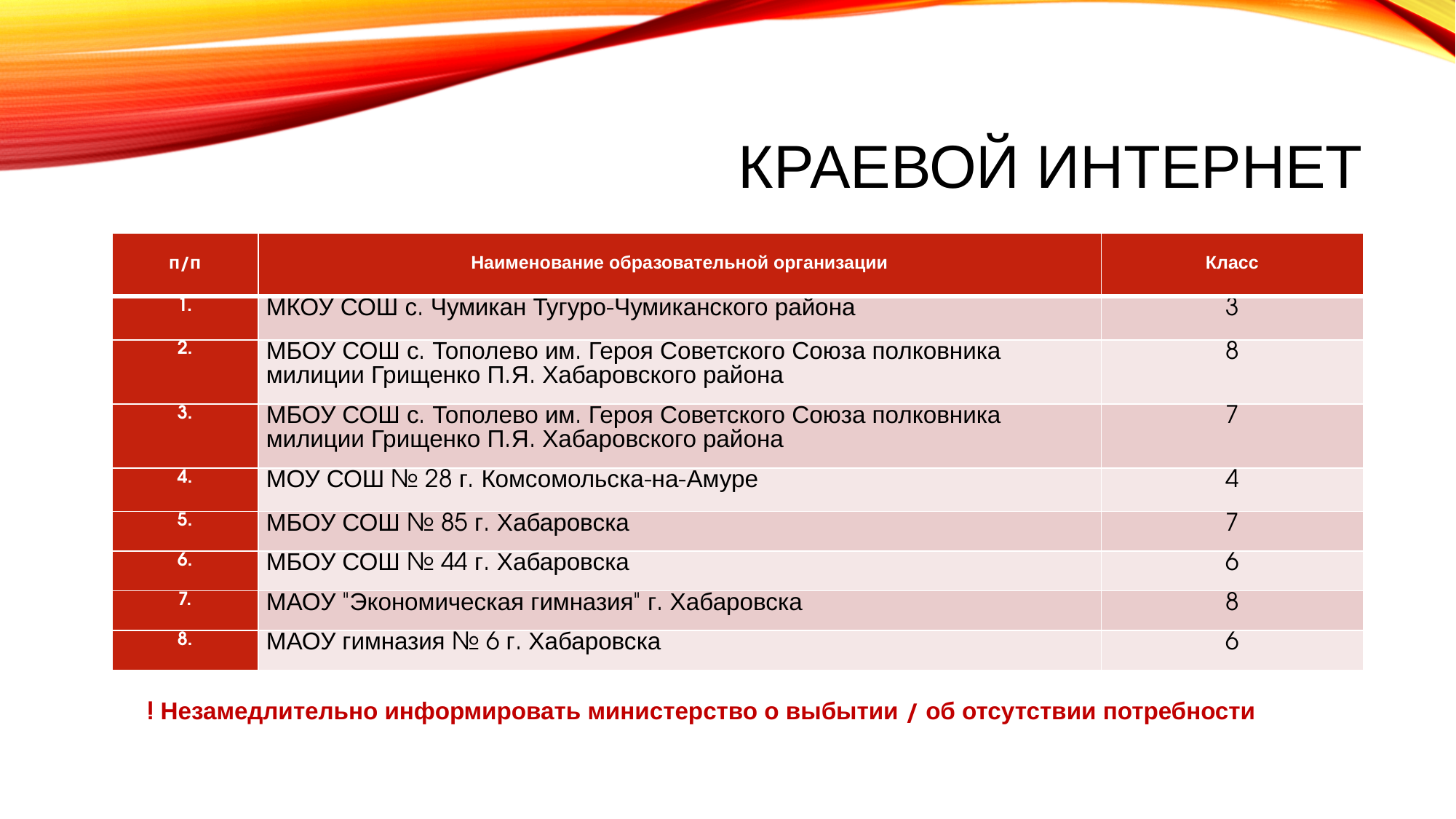

# Краевой интернет
| п/п | Наименование образовательной организации | Класс |
| --- | --- | --- |
| 1. | МКОУ СОШ с. Чумикан Тугуро-Чумиканского района | 3 |
| 2. | МБОУ СОШ с. Тополево им. Героя Советского Союза полковника милиции Грищенко П.Я. Хабаровского района | 8 |
| 3. | МБОУ СОШ с. Тополево им. Героя Советского Союза полковника милиции Грищенко П.Я. Хабаровского района | 7 |
| 4. | МОУ СОШ № 28 г. Комсомольска-на-Амуре | 4 |
| 5. | МБОУ СОШ № 85 г. Хабаровска | 7 |
| 6. | МБОУ СОШ № 44 г. Хабаровска | 6 |
| 7. | МАОУ "Экономическая гимназия" г. Хабаровска | 8 |
| 8. | МАОУ гимназия № 6 г. Хабаровска | 6 |
! Незамедлительно информировать министерство о выбытии / об отсутствии потребности